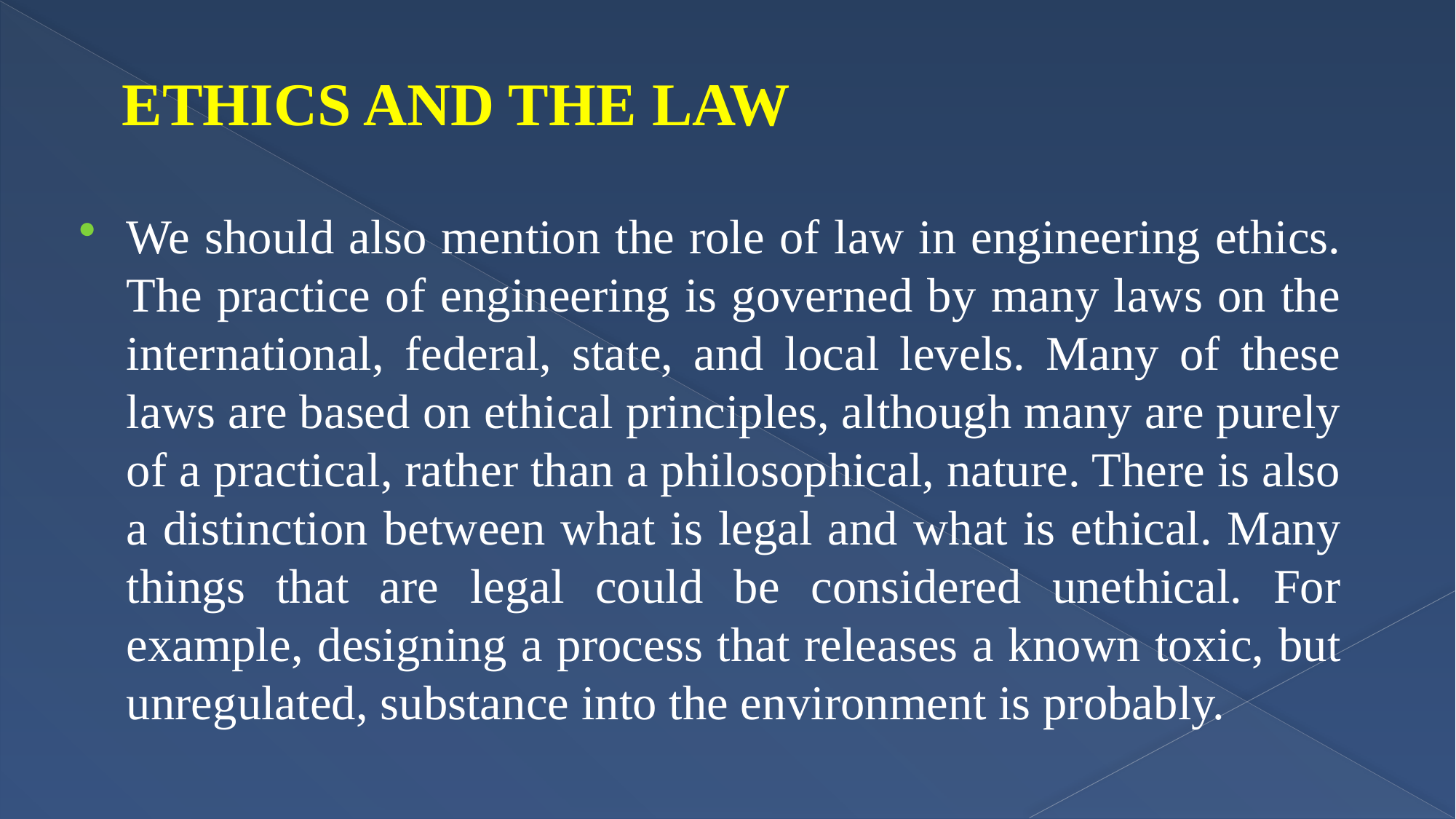

# ETHICS AND THE LAW
We should also mention the role of law in engineering ethics. The practice of engineering is governed by many laws on the international, federal, state, and local levels. Many of these laws are based on ethical principles, although many are purely of a practical, rather than a philosophical, nature. There is also a distinction between what is legal and what is ethical. Many things that are legal could be considered unethical. For example, designing a process that releases a known toxic, but unregulated, substance into the environment is probably.